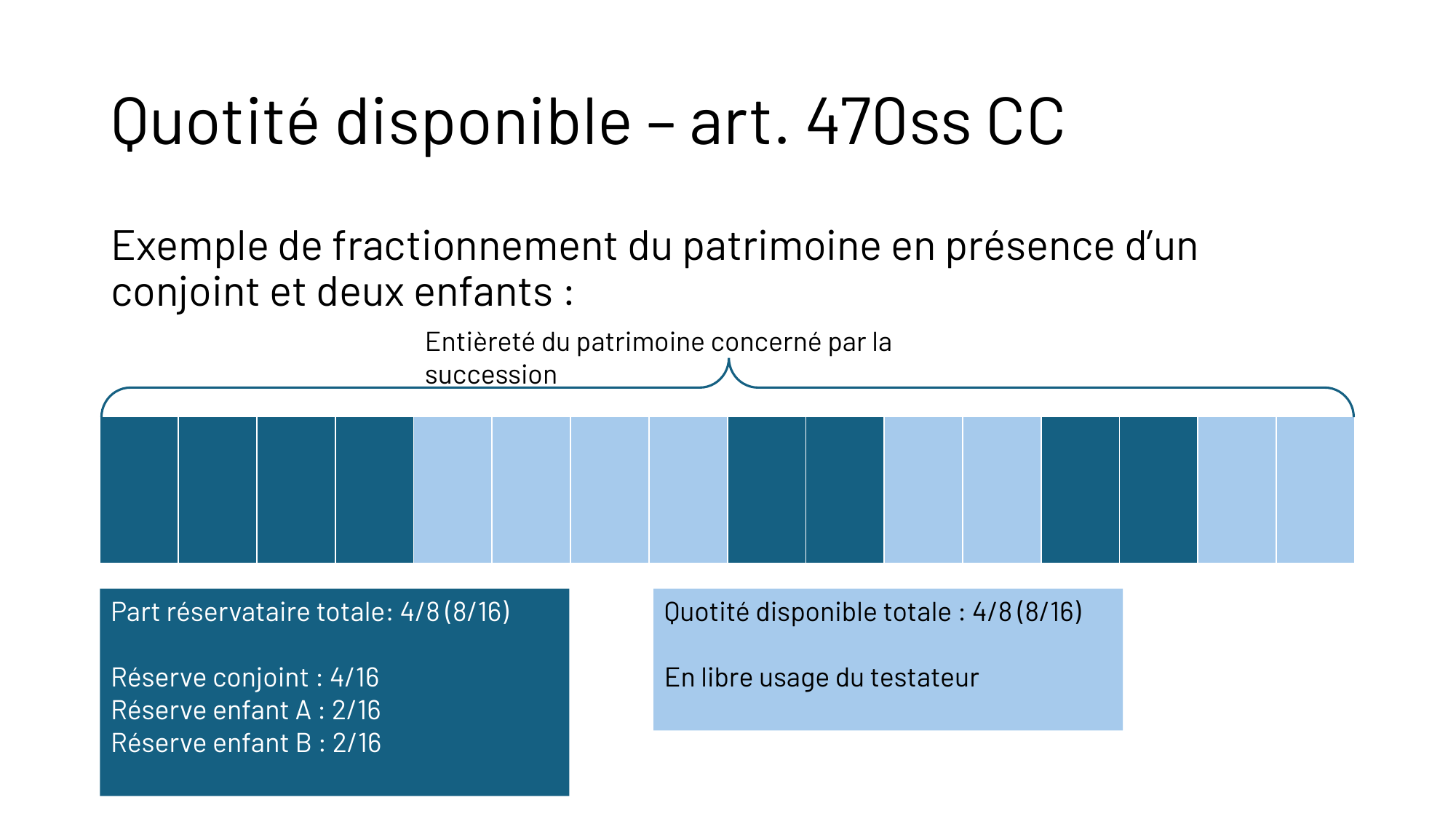

# Quotité disponible – art. 470ss CC
Exemple de fractionnement du patrimoine en présence d’un conjoint et deux enfants :

Entièreté du patrimoine concerné par la succession
|  |  |  |  |  |  |  |  |  |  |  |  |  |  |  |  |
| --- | --- | --- | --- | --- | --- | --- | --- | --- | --- | --- | --- | --- | --- | --- | --- |
Part réservataire totale: 4/8 (8/16)

Réserve conjoint : 4/16
Réserve enfant A : 2/16
Réserve enfant B : 2/16

Quotité disponible totale : 4/8 (8/16)

En libre usage du testateur